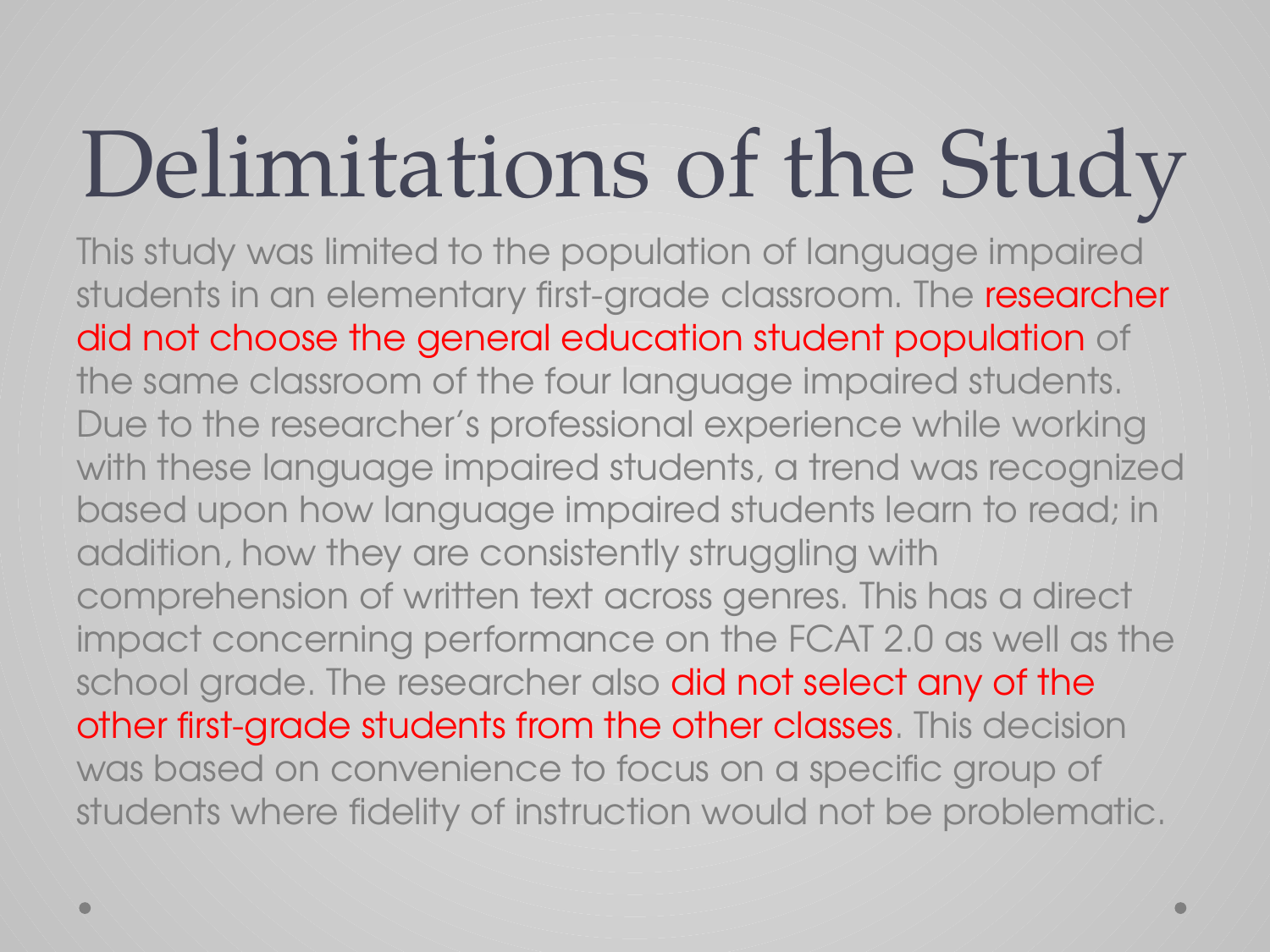

# Delimitations of the Study
This study was limited to the population of language impaired students in an elementary first-grade classroom. The researcher did not choose the general education student population of the same classroom of the four language impaired students. Due to the researcher’s professional experience while working with these language impaired students, a trend was recognized based upon how language impaired students learn to read; in addition, how they are consistently struggling with comprehension of written text across genres. This has a direct impact concerning performance on the FCAT 2.0 as well as the school grade. The researcher also did not select any of the other first-grade students from the other classes. This decision was based on convenience to focus on a specific group of students where fidelity of instruction would not be problematic.